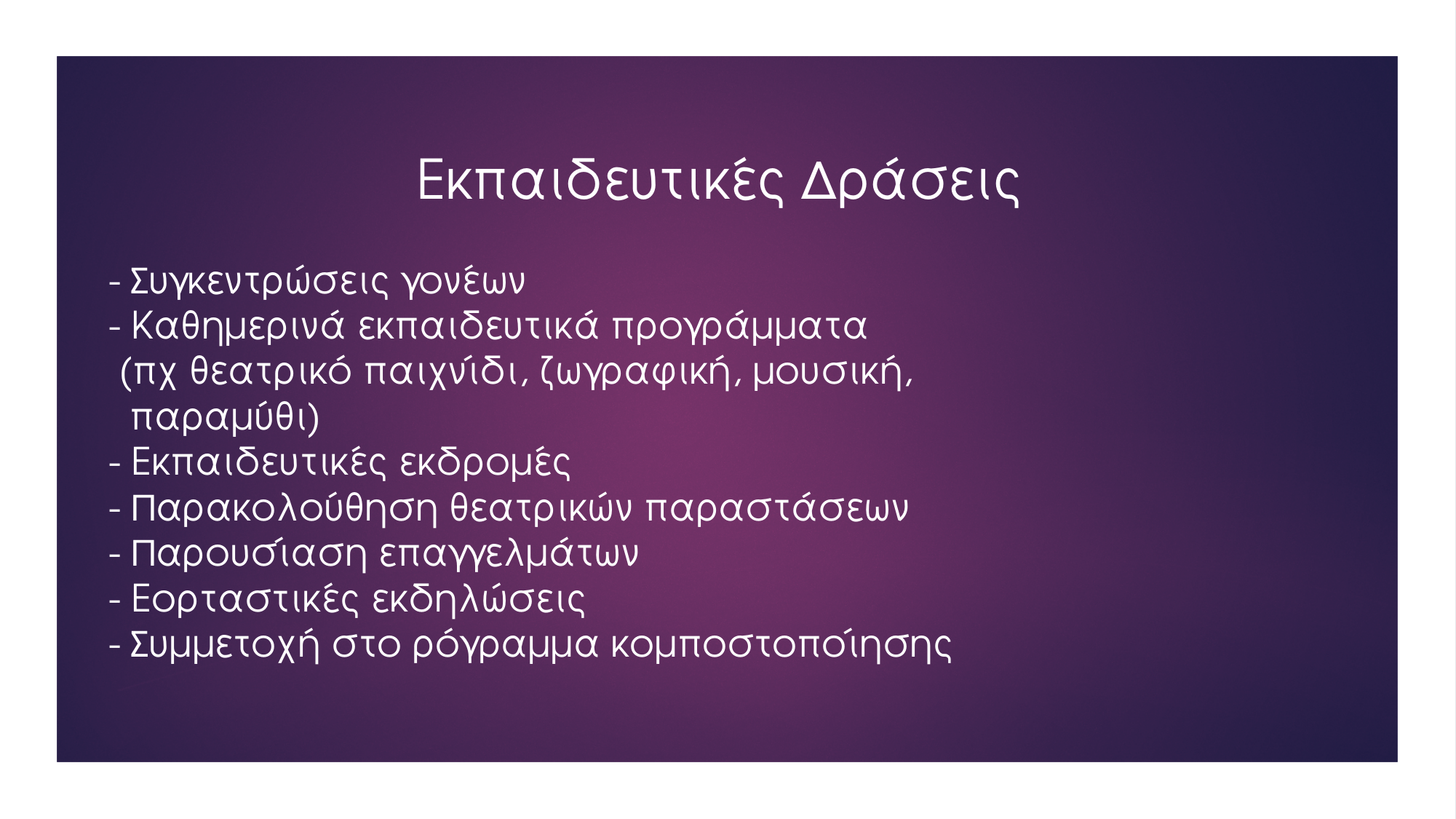

Εκπαιδευτικές Δράσεις
# - Συγκεντρώσεις γονέων - Καθημερινά εκπαιδευτικά προγράμματα (πχ θεατρικό παιχνίδι, ζωγραφική, μουσική, παραμύθι) - Εκπαιδευτικές εκδρομές - Παρακολούθηση θεατρικών παραστάσεων - Παρουσίαση επαγγελμάτων - Εορταστικές εκδηλώσεις - Συμμετοχή στο ρόγραμμα κομποστοποίησης